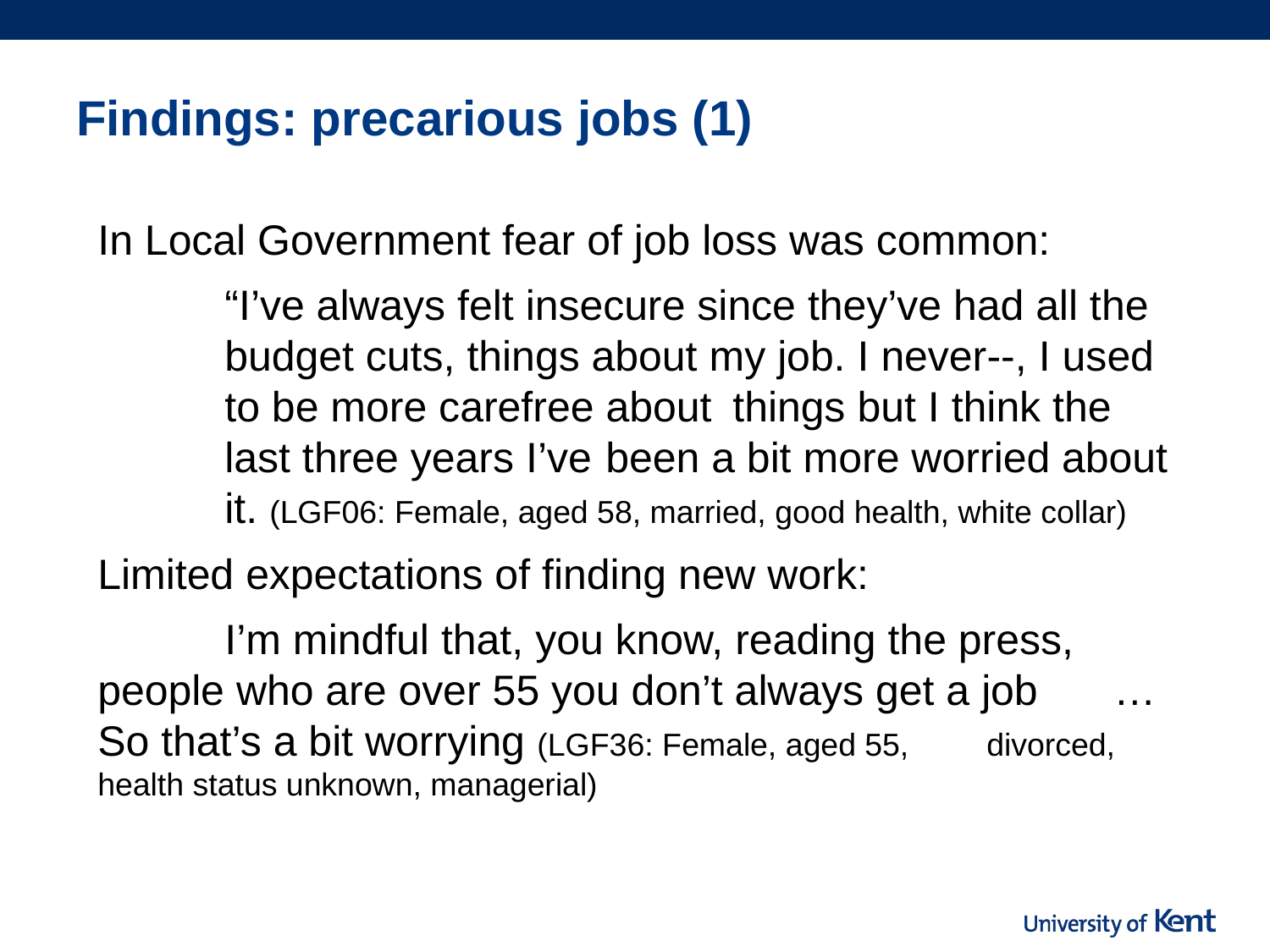

# Findings: precarious jobs (1)
In Local Government fear of job loss was common:
	“I’ve always felt insecure since they’ve had all the 	budget cuts, things about my job. I never--, I used 	to be more carefree about 	things but I think the 	last three years I’ve 	been a bit more worried about 	it. (LGF06: Female, aged 58, married, good health, white collar)
Limited expectations of finding new work:
	I’m mindful that, you know, reading the press, 	people who are over 55 you don’t always get a job 	…So that’s a bit worrying (LGF36: Female, aged 55, 	divorced, health status unknown, managerial)